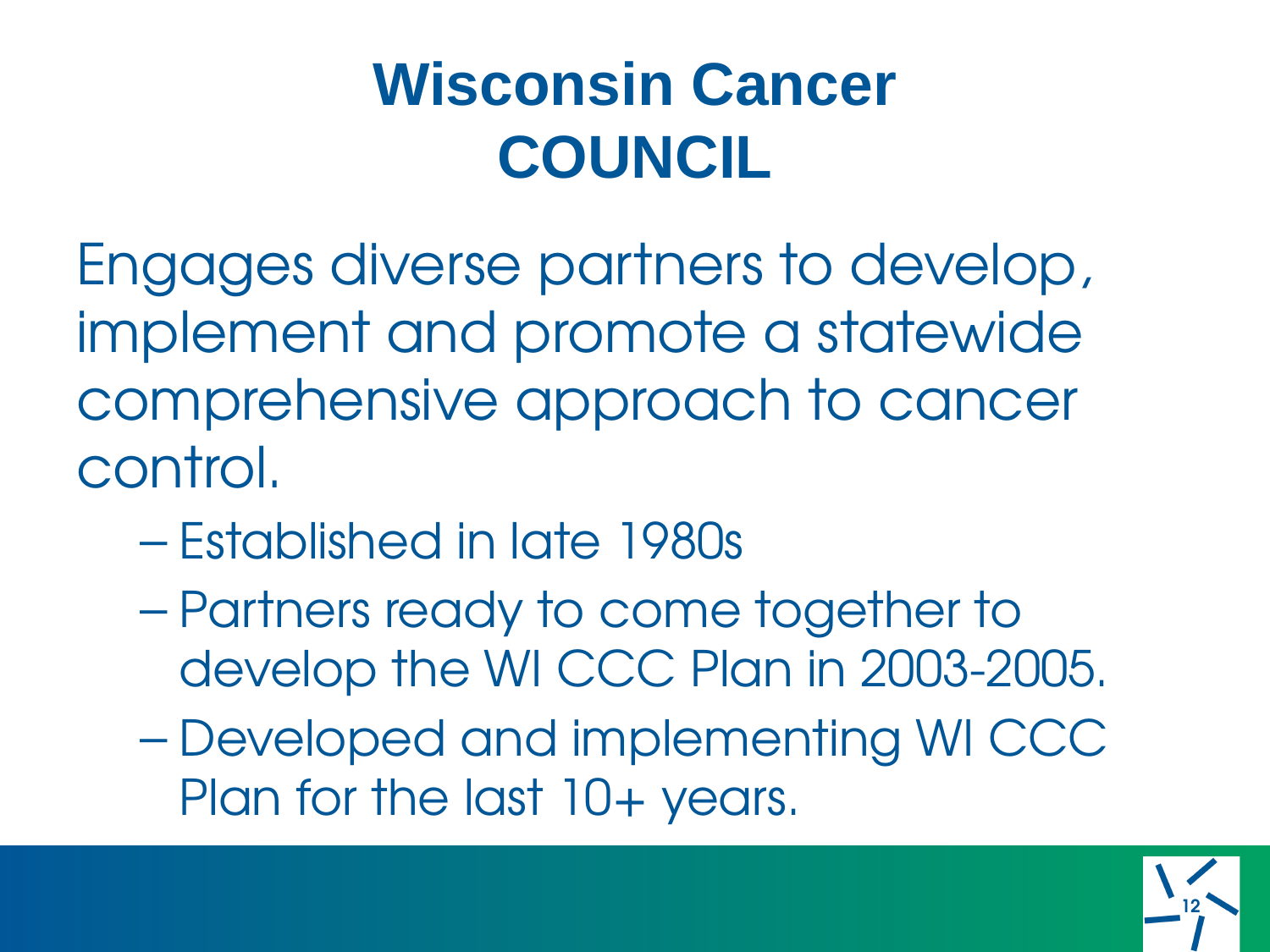

12
# Wisconsin Cancer COUNCIL
Engages diverse partners to develop, implement and promote a statewide comprehensive approach to cancer control.
Established in late 1980s
Partners ready to come together to develop the WI CCC Plan in 2003-2005.
Developed and implementing WI CCC Plan for the last 10+ years.